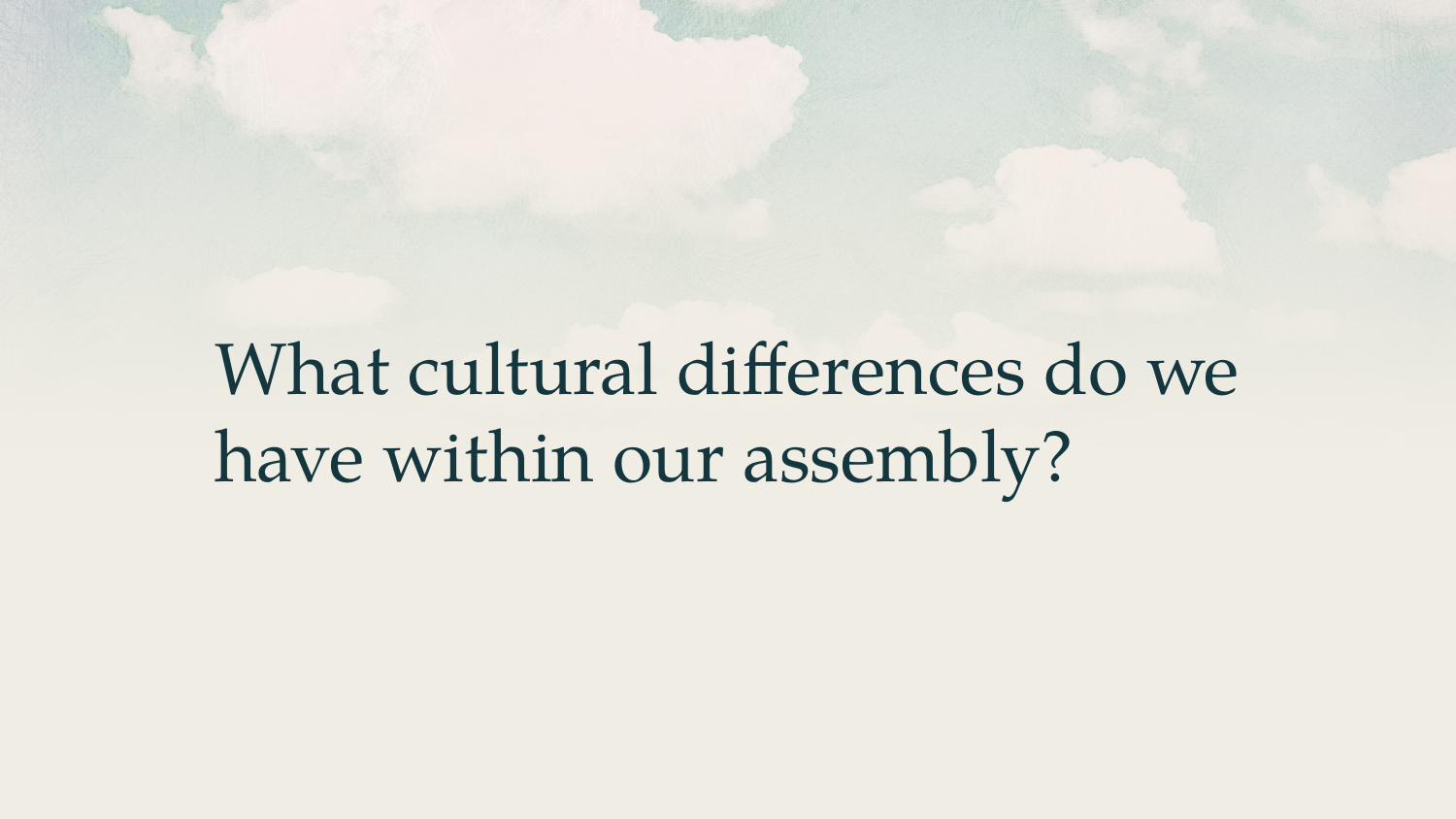

What cultural differences do we have within our assembly?